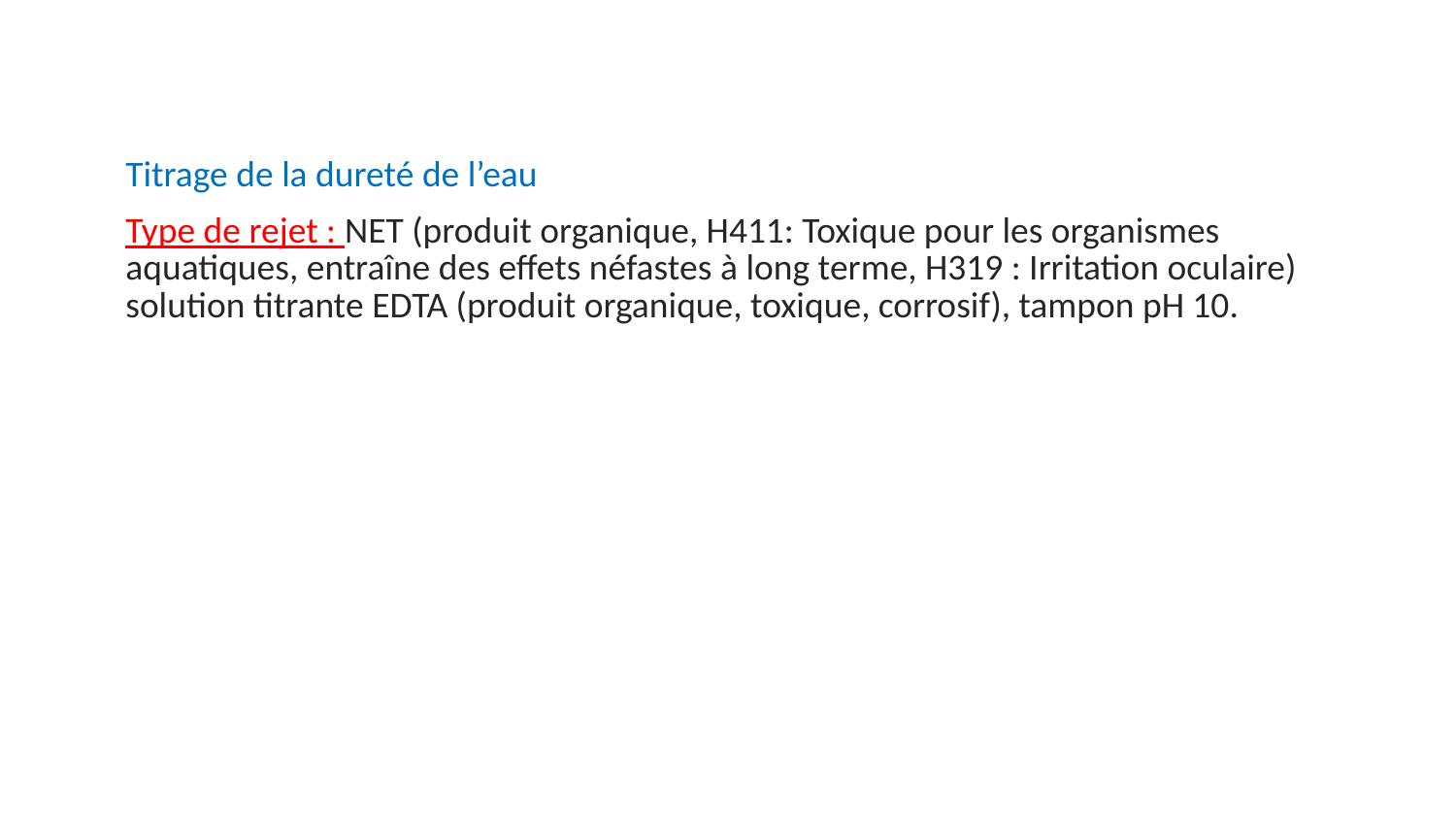

Titrage de la dureté de l’eau
Type de rejet : NET (produit organique, H411: Toxique pour les organismes aquatiques, entraîne des effets néfastes à long terme, H319 : Irritation oculaire)  solution titrante EDTA (produit organique, toxique, corrosif), tampon pH 10.